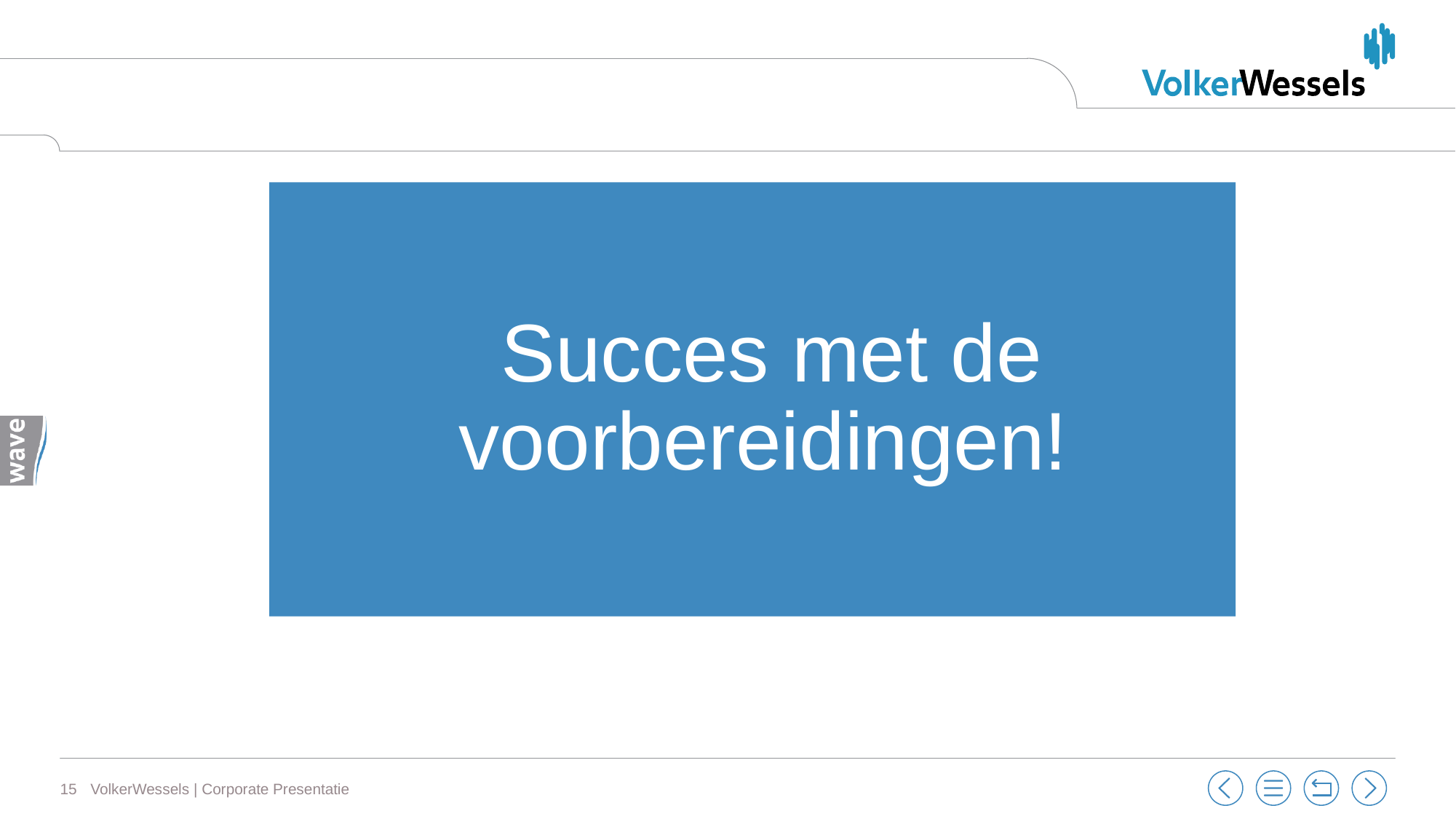

Succes met de voorbereidingen!
15
VolkerWessels | Corporate Presentatie